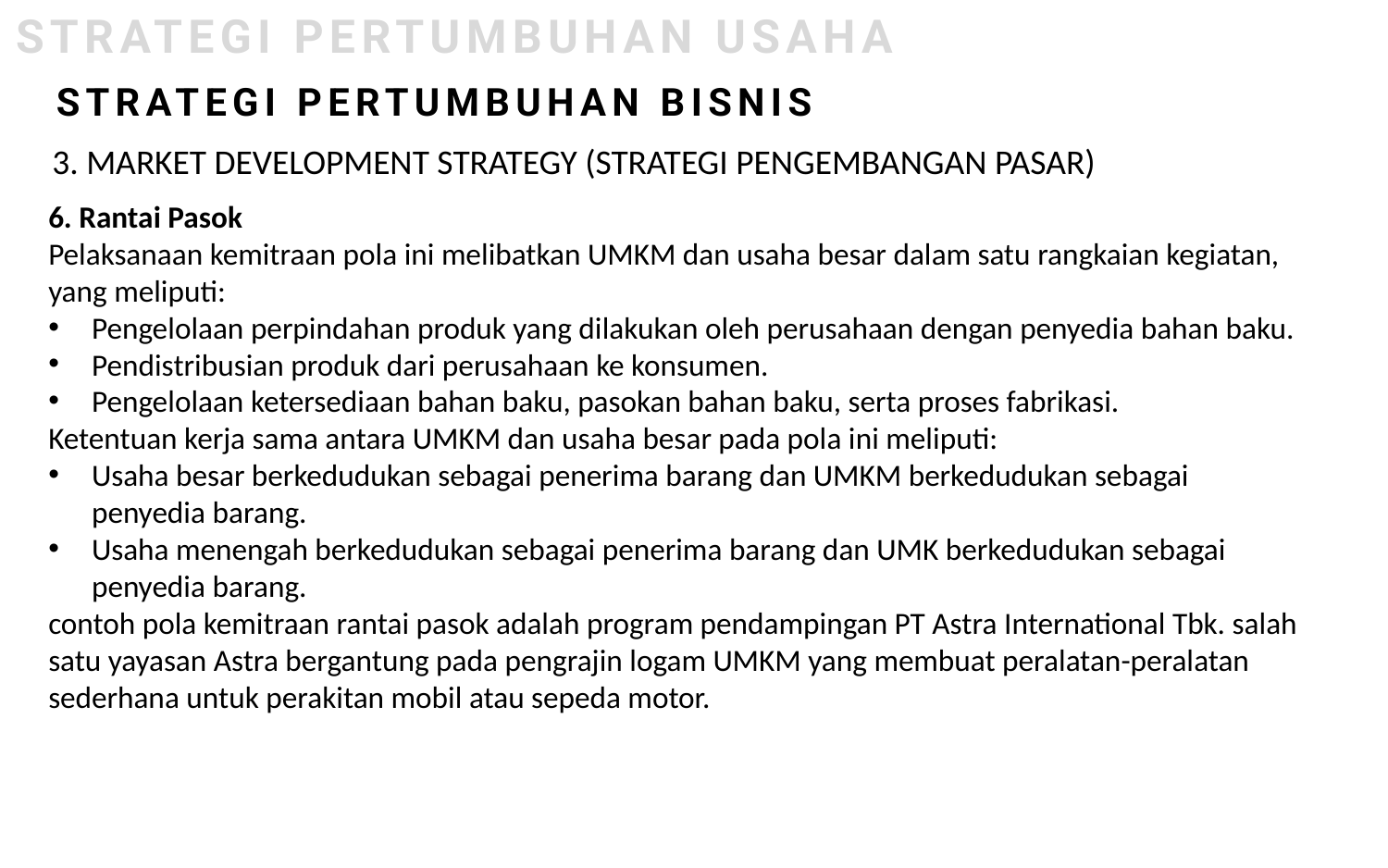

STRATEGI PERTUMBUHAN USAHA
STRATEGI PERTUMBUHAN BISNIS
3. MARKET DEVELOPMENT STRATEGY (STRATEGI PENGEMBANGAN PASAR)
6. Rantai Pasok
Pelaksanaan kemitraan pola ini melibatkan UMKM dan usaha besar dalam satu rangkaian kegiatan, yang meliputi:
Pengelolaan perpindahan produk yang dilakukan oleh perusahaan dengan penyedia bahan baku.
Pendistribusian produk dari perusahaan ke konsumen.
Pengelolaan ketersediaan bahan baku, pasokan bahan baku, serta proses fabrikasi.
Ketentuan kerja sama antara UMKM dan usaha besar pada pola ini meliputi:
Usaha besar berkedudukan sebagai penerima barang dan UMKM berkedudukan sebagai penyedia barang.
Usaha menengah berkedudukan sebagai penerima barang dan UMK berkedudukan sebagai penyedia barang.
contoh pola kemitraan rantai pasok adalah program pendampingan PT Astra International Tbk. salah satu yayasan Astra bergantung pada pengrajin logam UMKM yang membuat peralatan-peralatan sederhana untuk perakitan mobil atau sepeda motor.